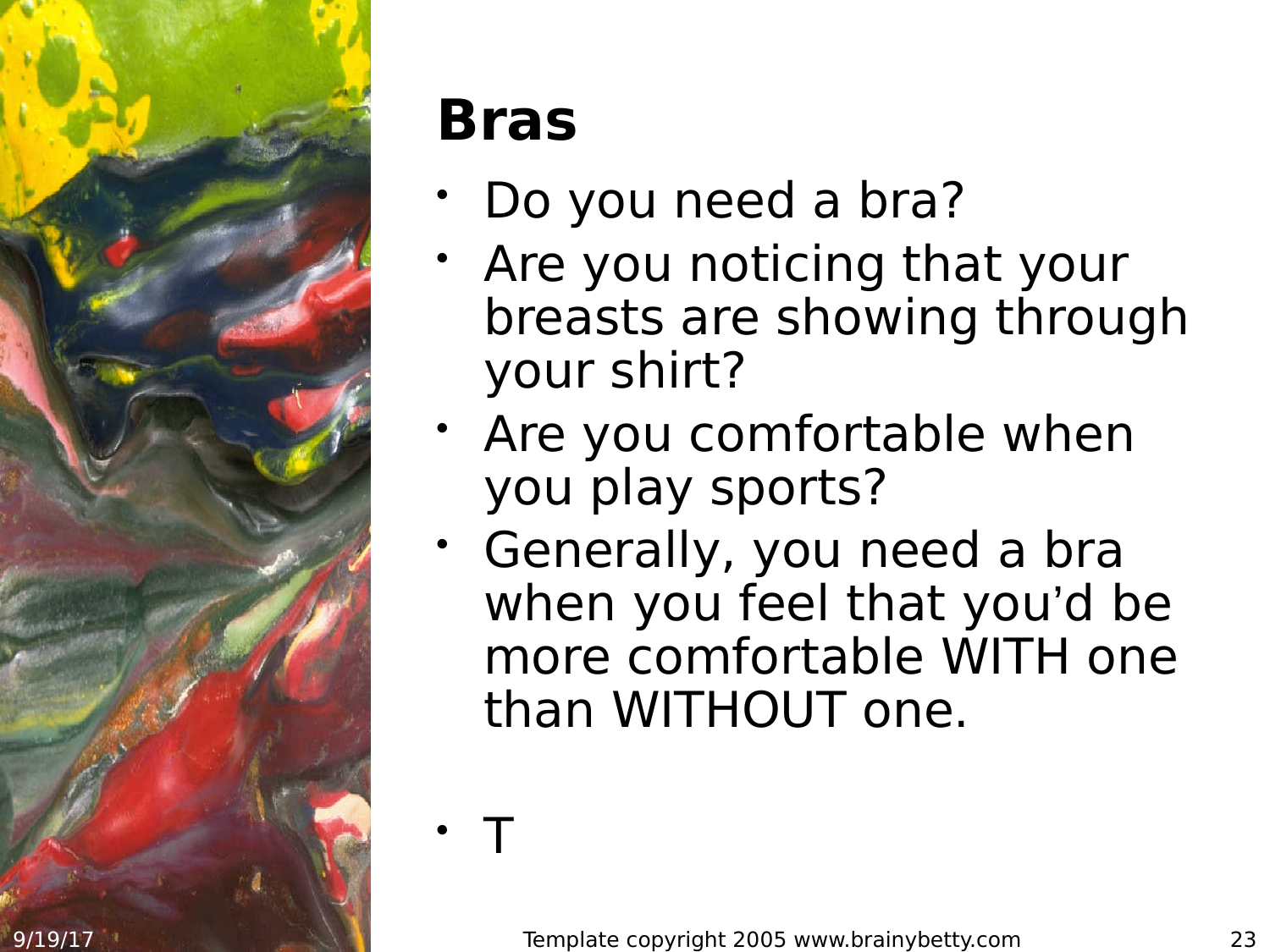

# Bras
Do you need a bra?
Are you noticing that your breasts are showing through your shirt?
Are you comfortable when you play sports?
Generally, you need a bra when you feel that you’d be more comfortable WITH one than WITHOUT one.

T
9/19/17
Template copyright 2005 www.brainybetty.com
23